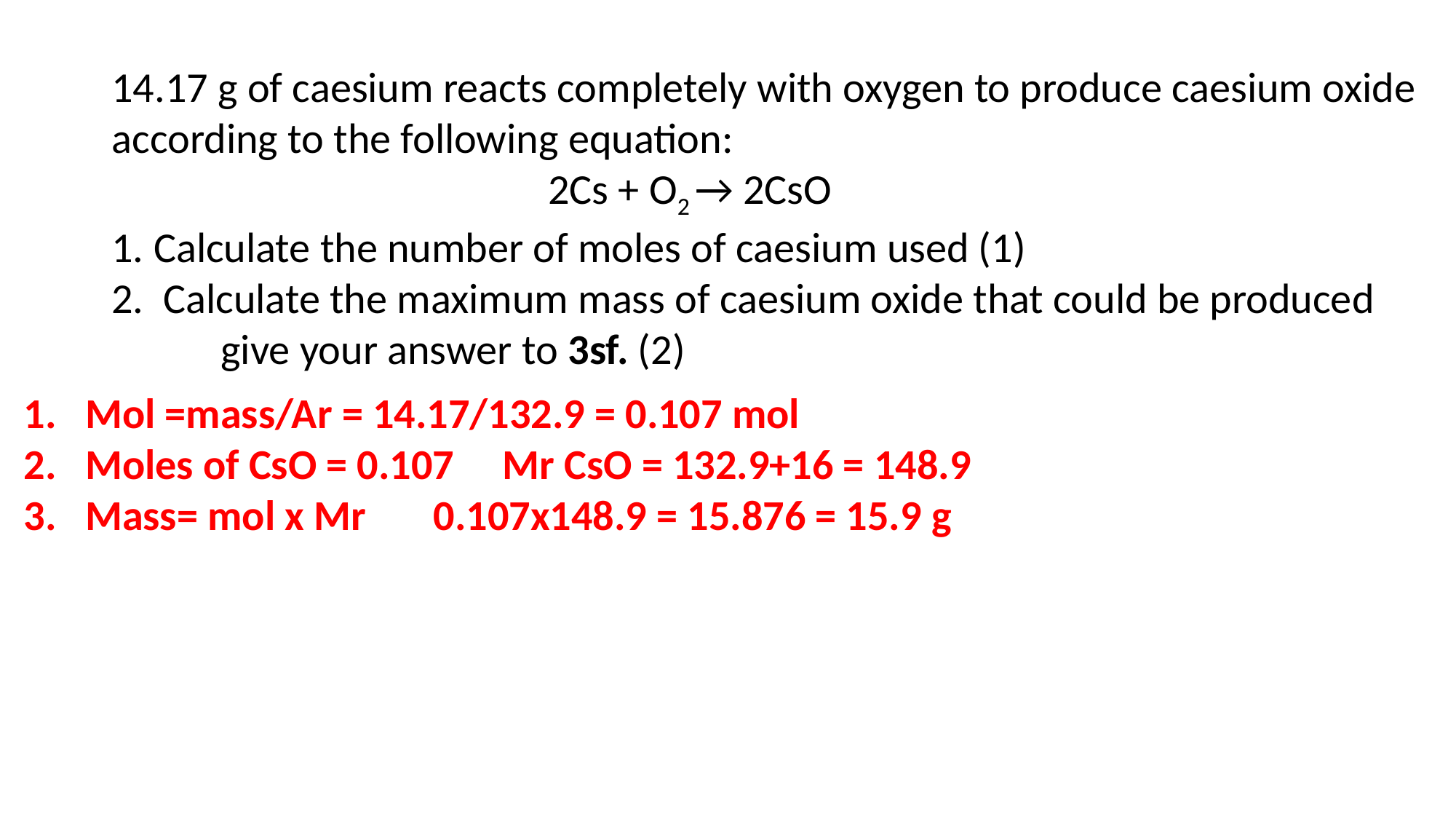

14.17 g of caesium reacts completely with oxygen to produce caesium oxide according to the following equation:
				2Cs + O2 → 2CsO
1. Calculate the number of moles of caesium used (1)
2.  Calculate the maximum mass of caesium oxide that could be produced
	give your answer to 3sf. (2)
Mol =mass/Ar = 14.17/132.9 = 0.107 mol
Moles of CsO = 0.107     Mr CsO = 132.9+16 = 148.9
Mass= mol x Mr       0.107x148.9 = 15.876 = 15.9 g